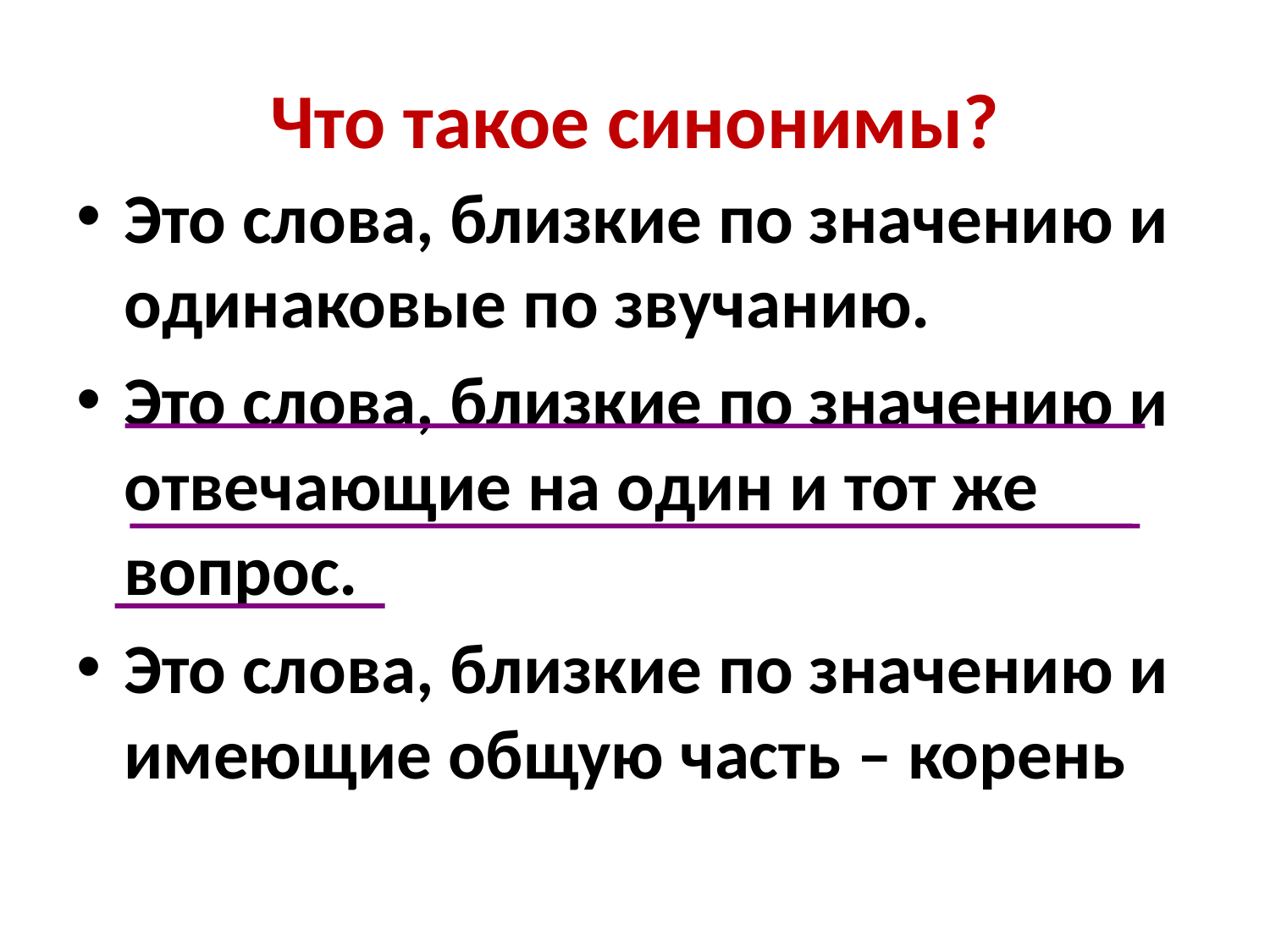

# Что такое синонимы?
Это слова, близкие по значению и одинаковые по звучанию.
Это слова, близкие по значению и отвечающие на один и тот же вопрос.
Это слова, близкие по значению и имеющие общую часть – корень